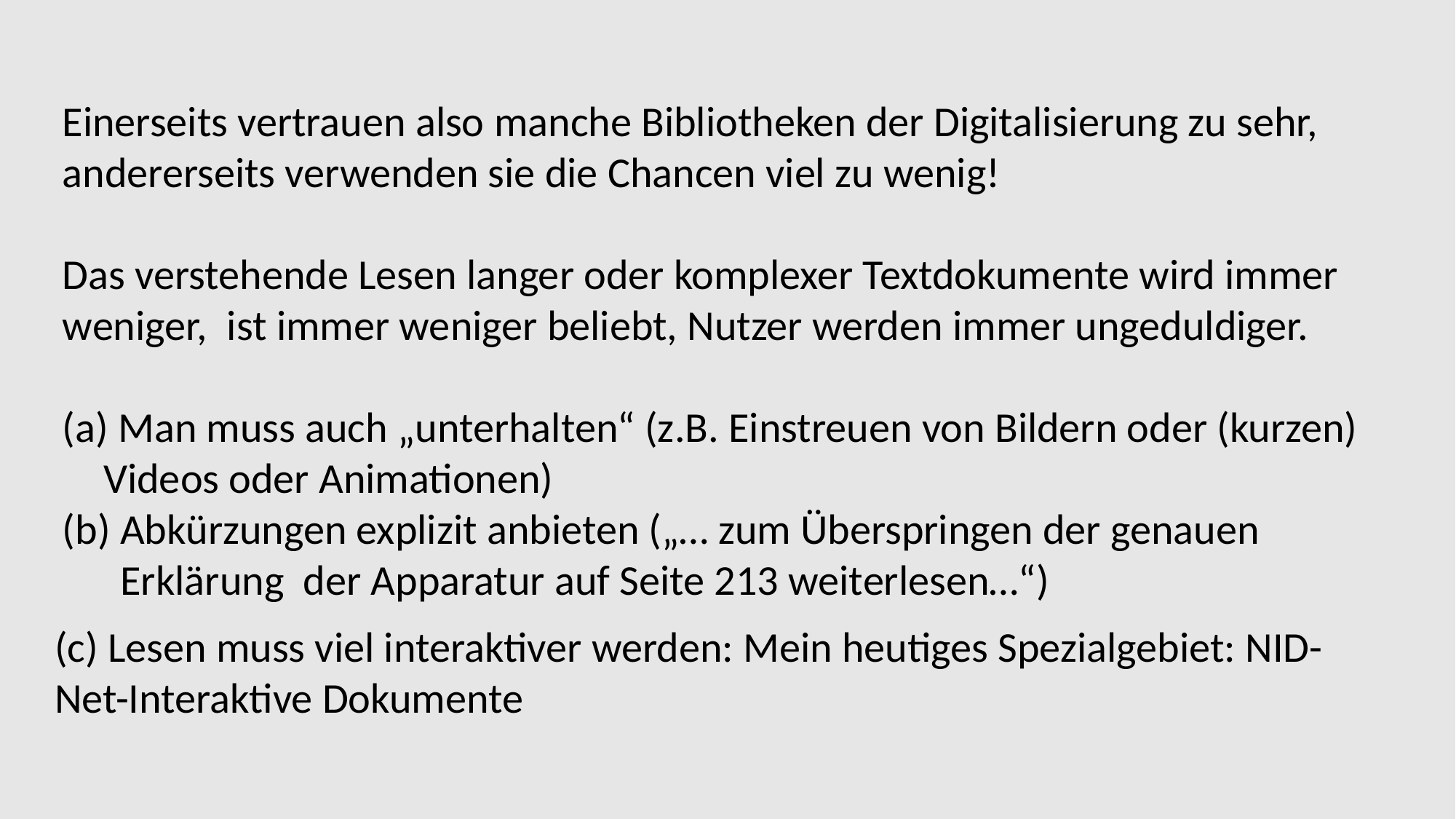

Einerseits vertrauen also manche Bibliotheken der Digitalisierung zu sehr,
andererseits verwenden sie die Chancen viel zu wenig!

Das verstehende Lesen langer oder komplexer Textdokumente wird immer
weniger,  ist immer weniger beliebt, Nutzer werden immer ungeduldiger.

 Man muss auch „unterhalten“ (z.B. Einstreuen von Bildern oder (kurzen)
Videos oder Animationen)
 Abkürzungen explizit anbieten („… zum Überspringen der genauen
      Erklärung  der Apparatur auf Seite 213 weiterlesen…“)
(c) Lesen muss viel interaktiver werden: Mein heutiges Spezialgebiet: NID- Net-Interaktive Dokumente